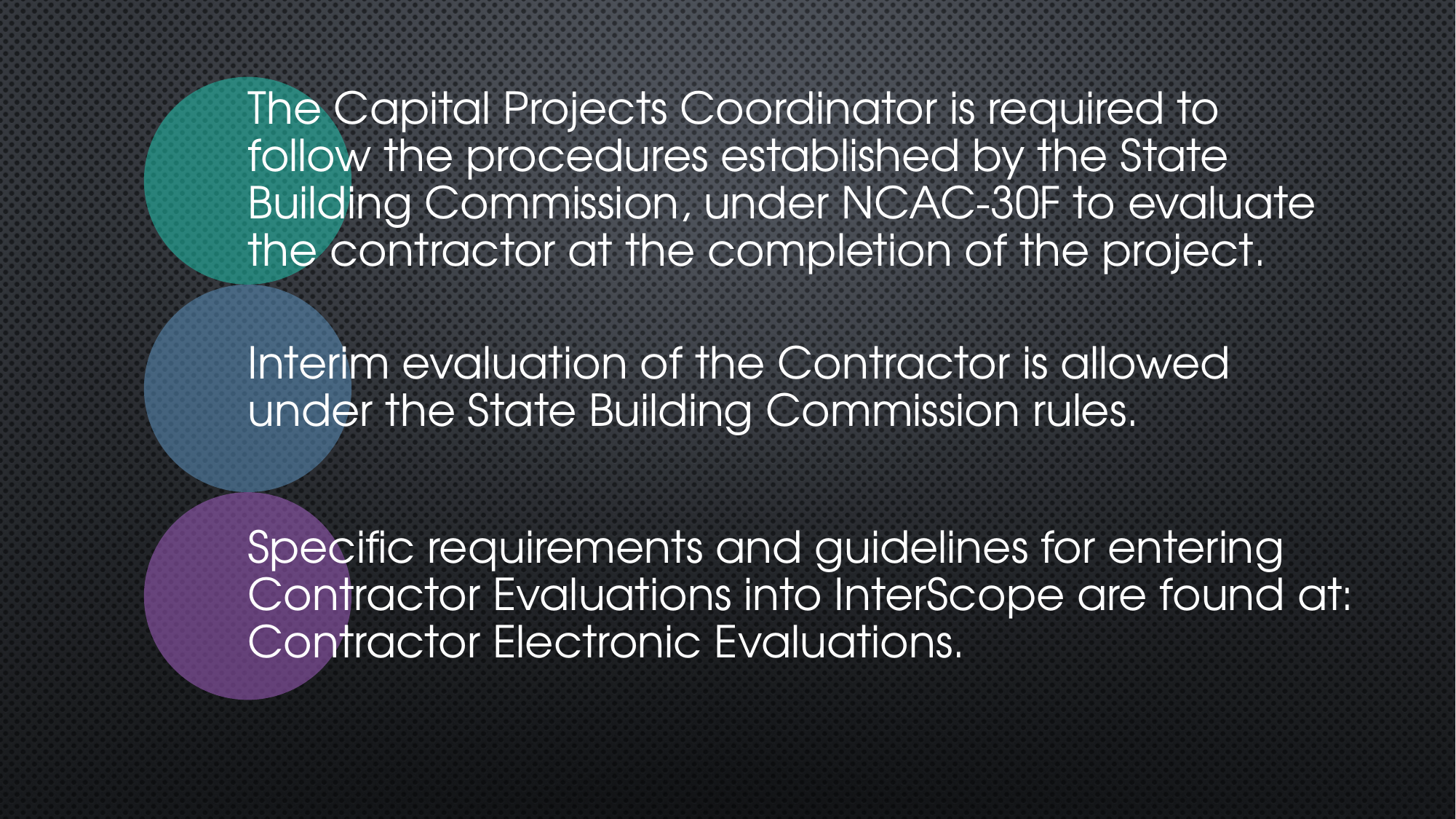

The Capital Projects Coordinator is required to follow the procedures established by the State Building Commission, under NCAC-30F to evaluate the contractor at the completion of the project.
Interim evaluation of the Contractor is allowed under the State Building Commission rules.
Specific requirements and guidelines for entering Contractor Evaluations into InterScope are found at: Contractor Electronic Evaluations.